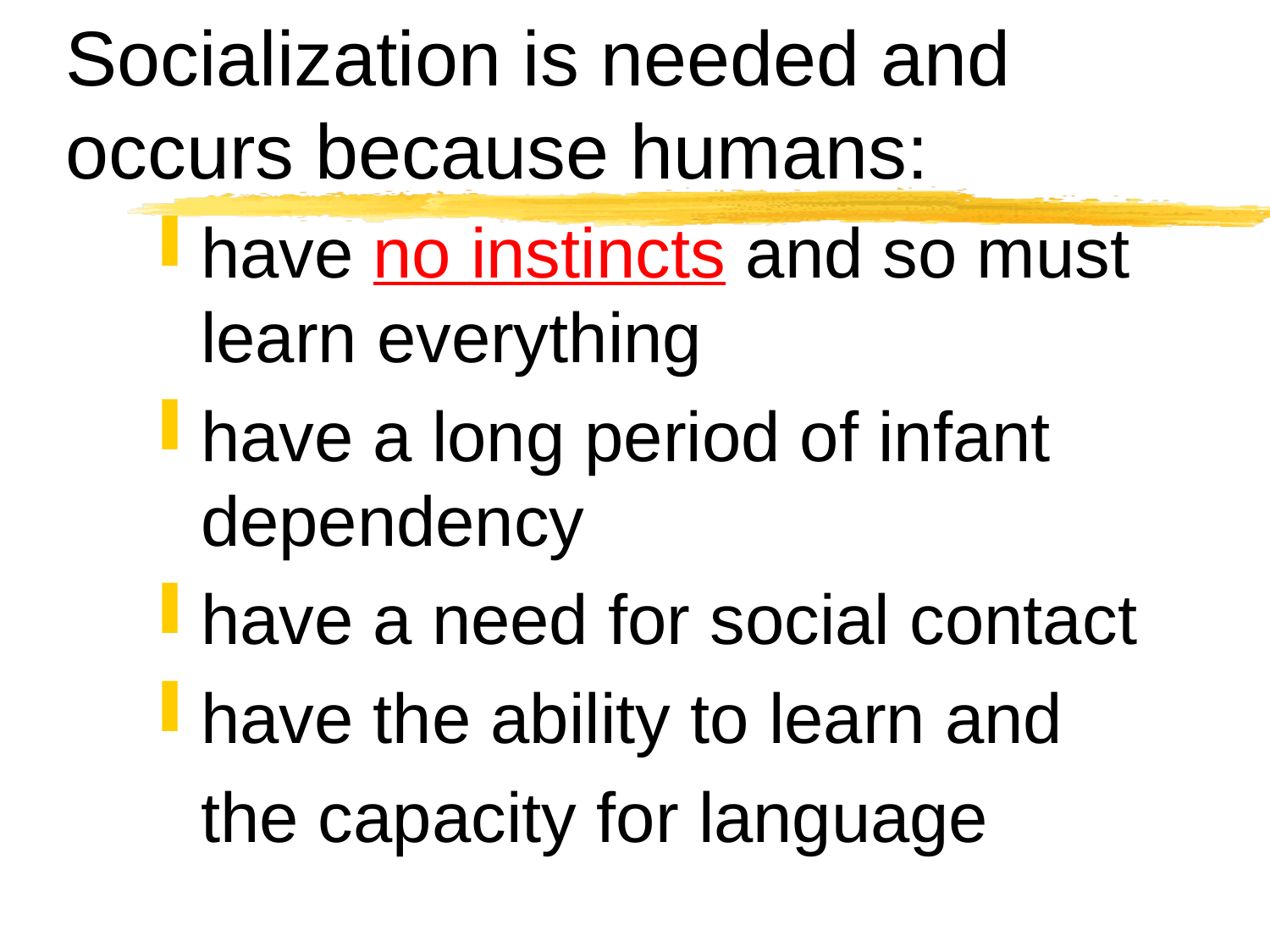

# Socialization is needed and occurs because humans:
have no instincts and so must learn everything
have a long period of infant dependency
have a need for social contact
have the ability to learn and
	the capacity for language